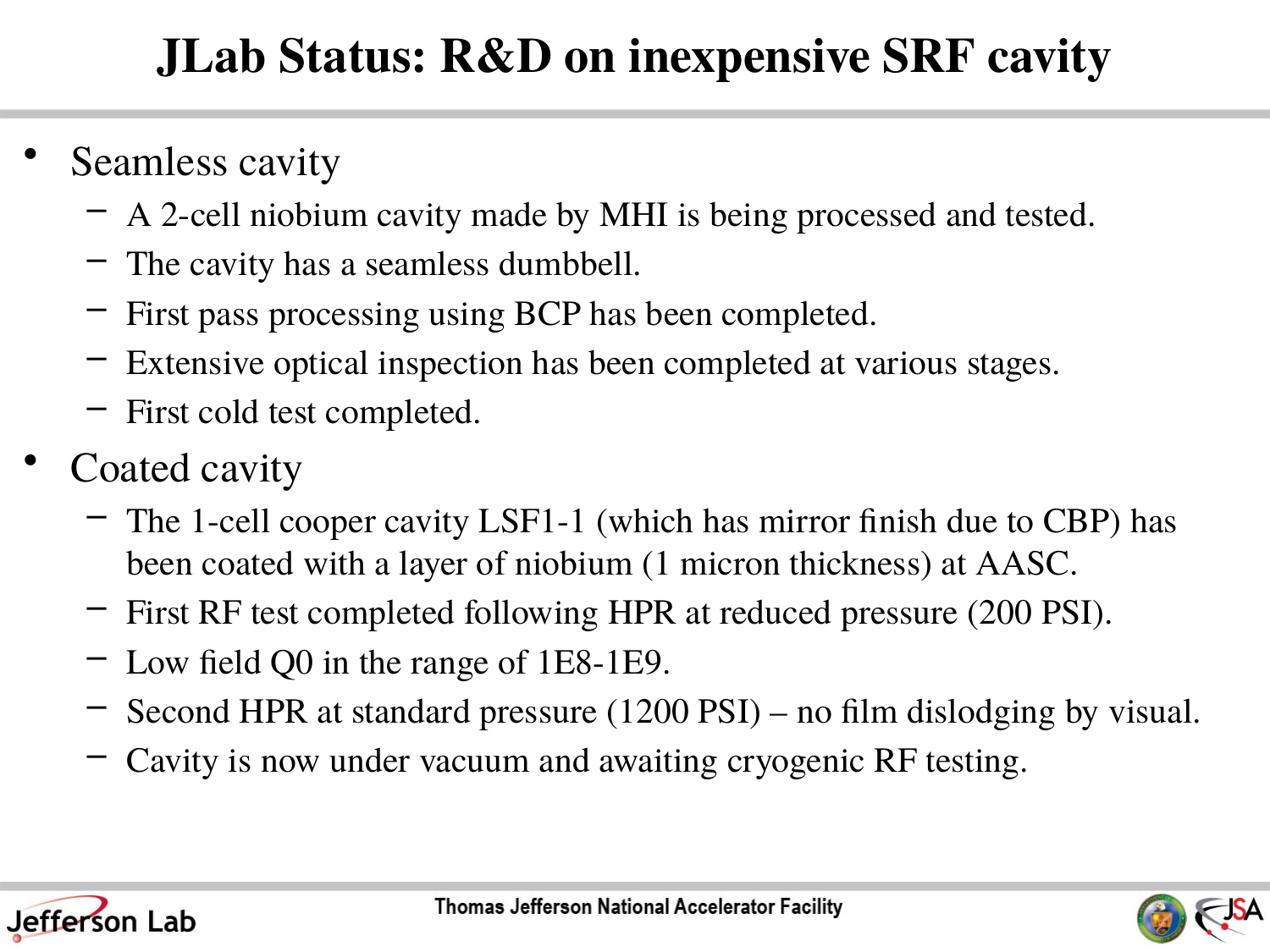

# JLab Status: R&D on inexpensive SRF cavity
Seamless cavity
A 2-cell niobium cavity made by MHI is being processed and tested.
The cavity has a seamless dumbbell.
First pass processing using BCP has been completed.
Extensive optical inspection has been completed at various stages.
First cold test completed.
Coated cavity
The 1-cell cooper cavity LSF1-1 (which has mirror finish due to CBP) has been coated with a layer of niobium (1 micron thickness) at AASC.
First RF test completed following HPR at reduced pressure (200 PSI).
Low field Q0 in the range of 1E8-1E9.
Second HPR at standard pressure (1200 PSI) – no film dislodging by visual.
Cavity is now under vacuum and awaiting cryogenic RF testing.